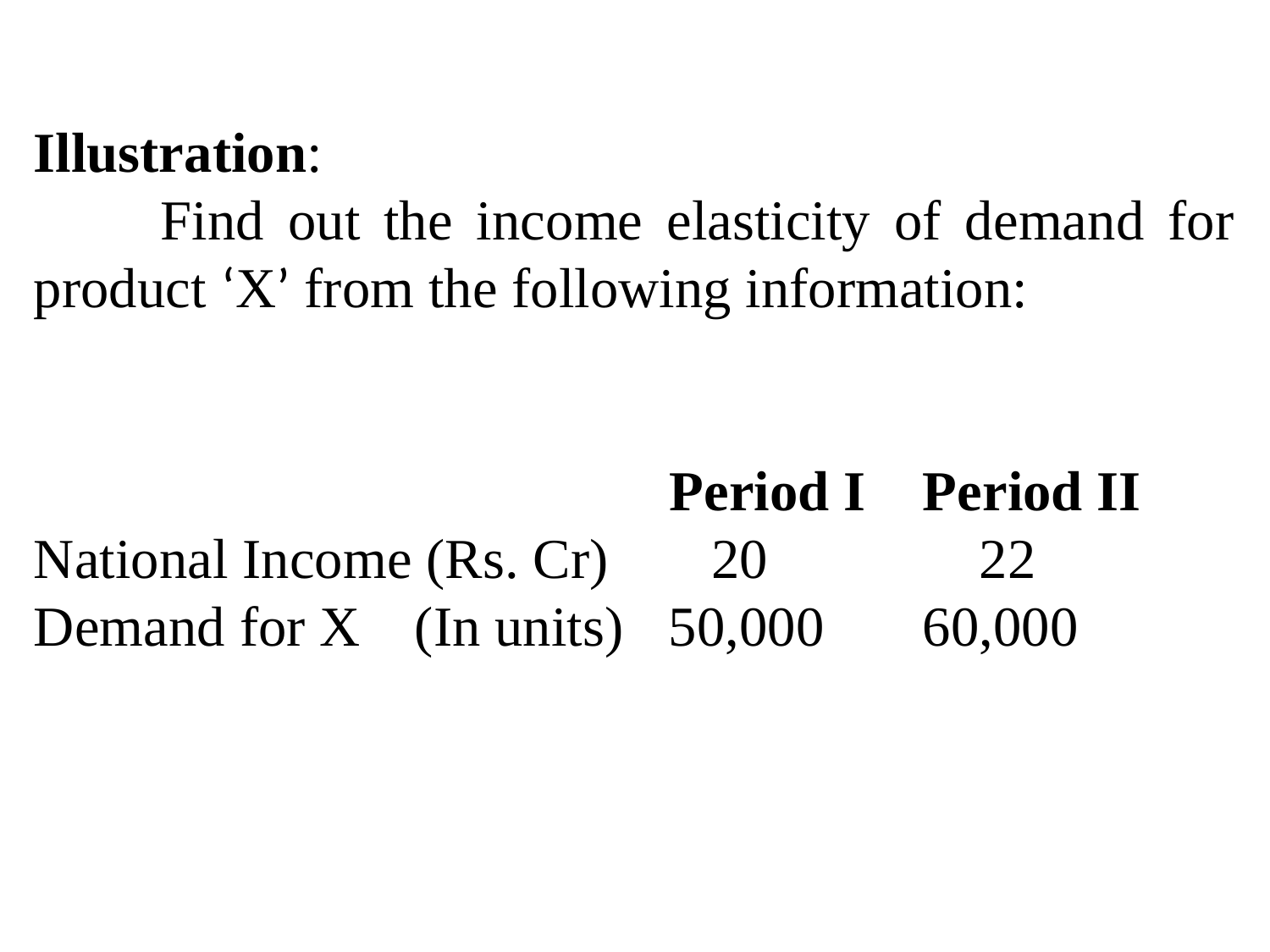

Illustration:
	Find out the income elasticity of demand for product ‘X’ from the following information:

				         Period I	Period II
National Income (Rs. Cr)	   20		    22
Demand for X	(In units)	50,000	60,000